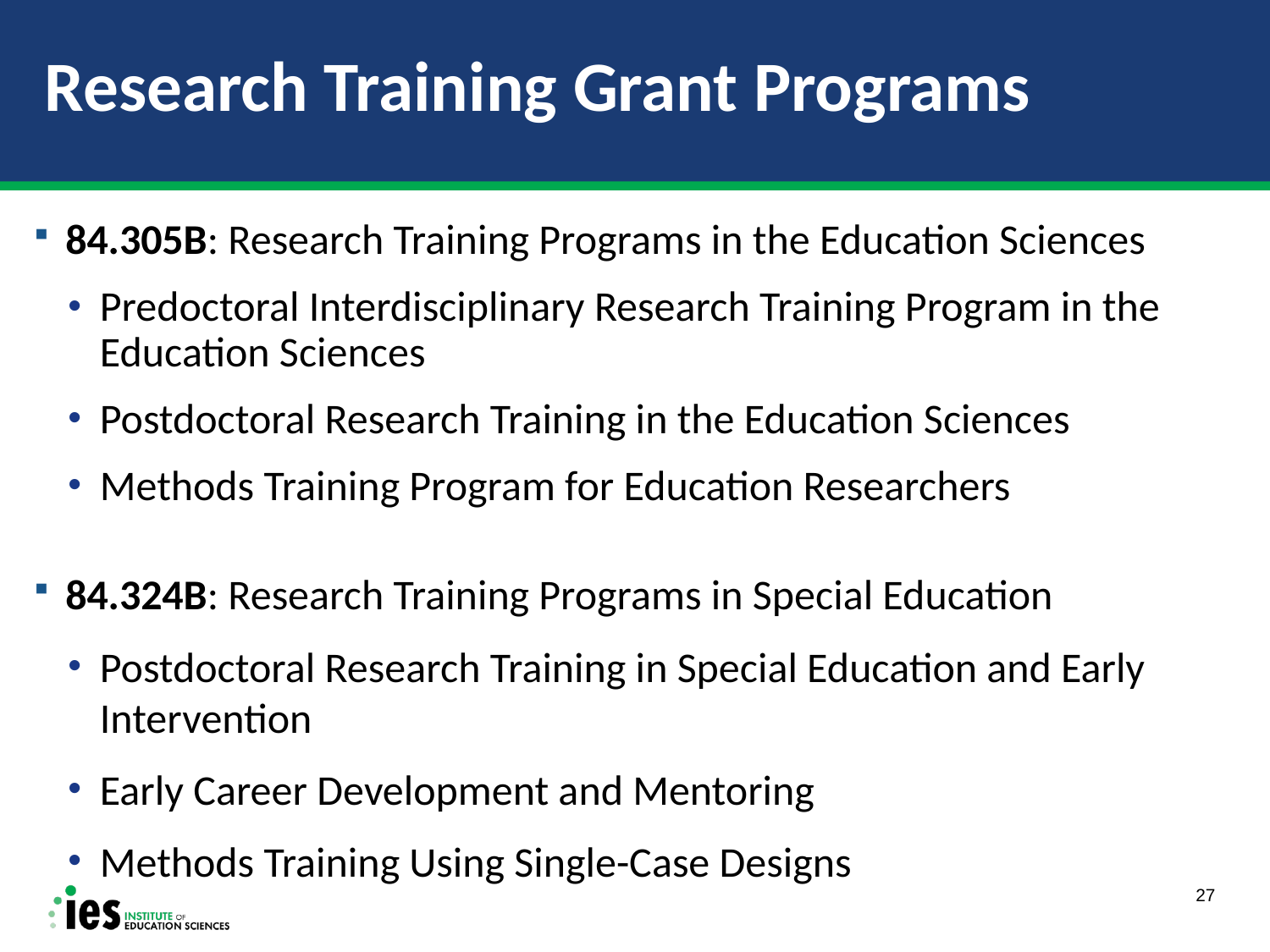

# Research Training Grant Programs
84.305B: Research Training Programs in the Education Sciences
Predoctoral Interdisciplinary Research Training Program in the Education Sciences
Postdoctoral Research Training in the Education Sciences
Methods Training Program for Education Researchers
84.324B: Research Training Programs in Special Education
Postdoctoral Research Training in Special Education and Early Intervention
Early Career Development and Mentoring
Methods Training Using Single-Case Designs
27